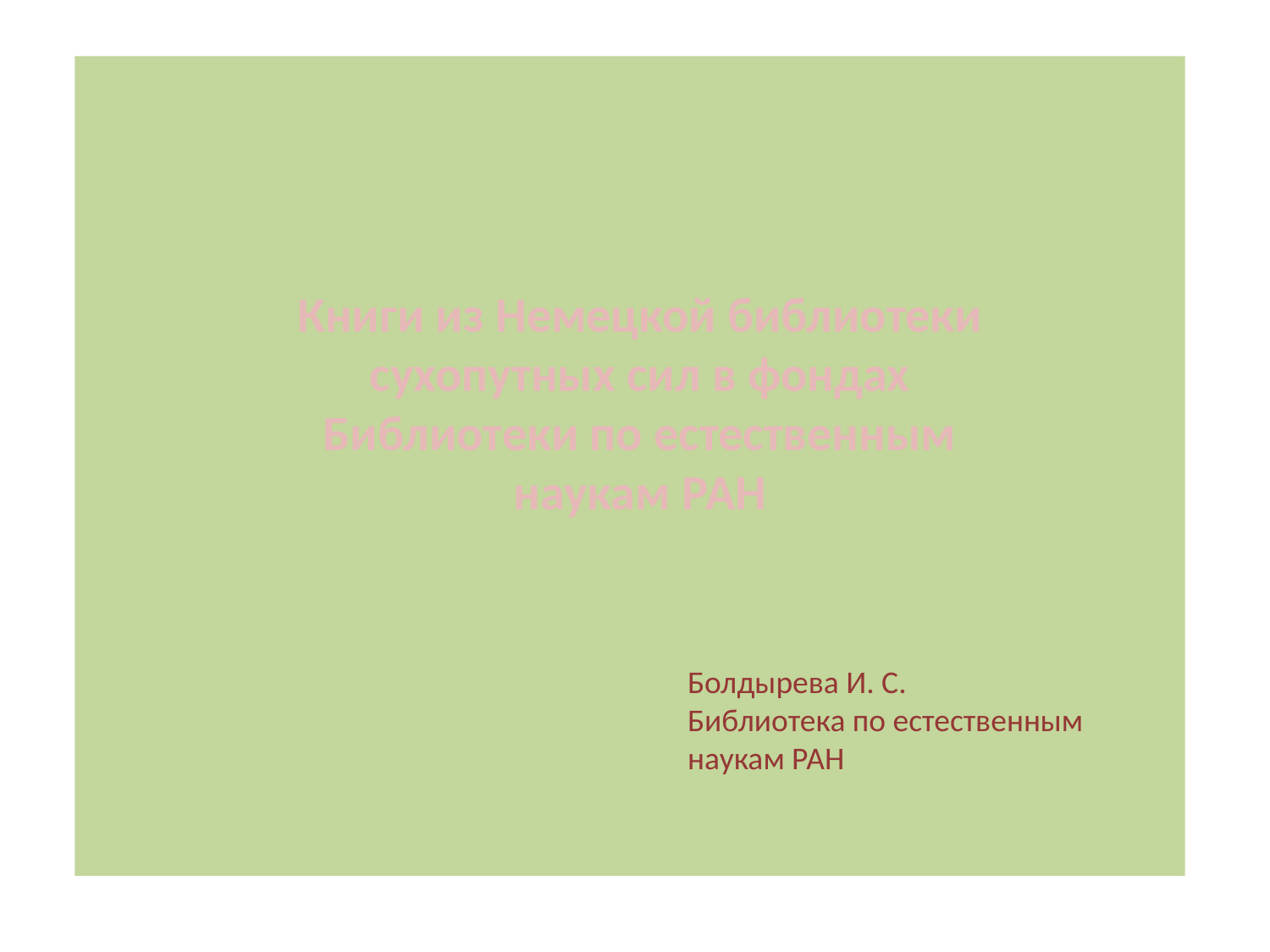

Книги из Немецкой библиотеки сухопутных сил в фондах Библиотеки по естественным наукам РАН
Болдырева И. С.
Библиотека по естественным наукам РАН